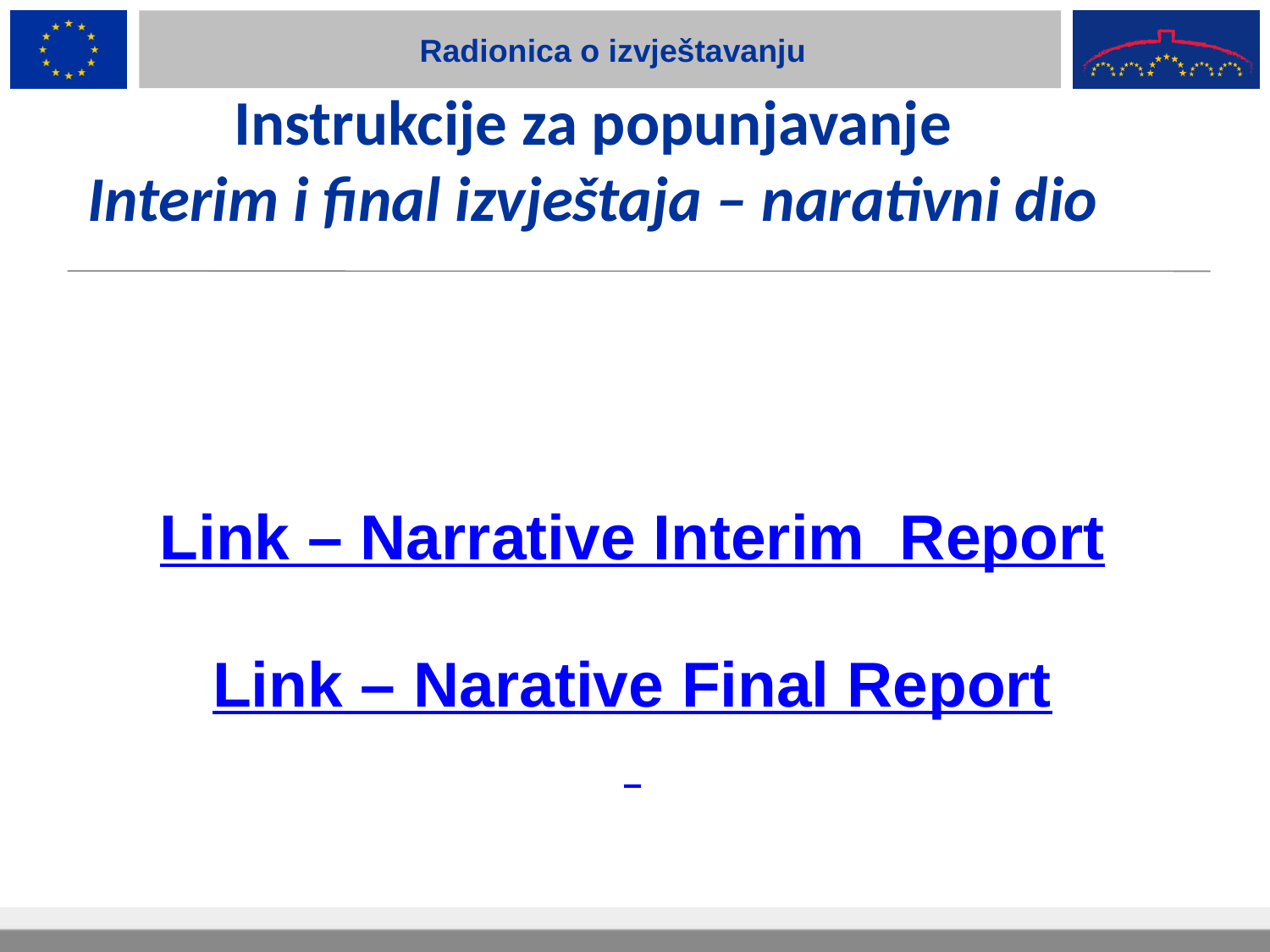

Radionica o izvještavanju
Instrukcije za popunjavanje
Interim i final izvještaja – narativni dio

Link – Narrative Interim  Report

Link – Narative Final Report